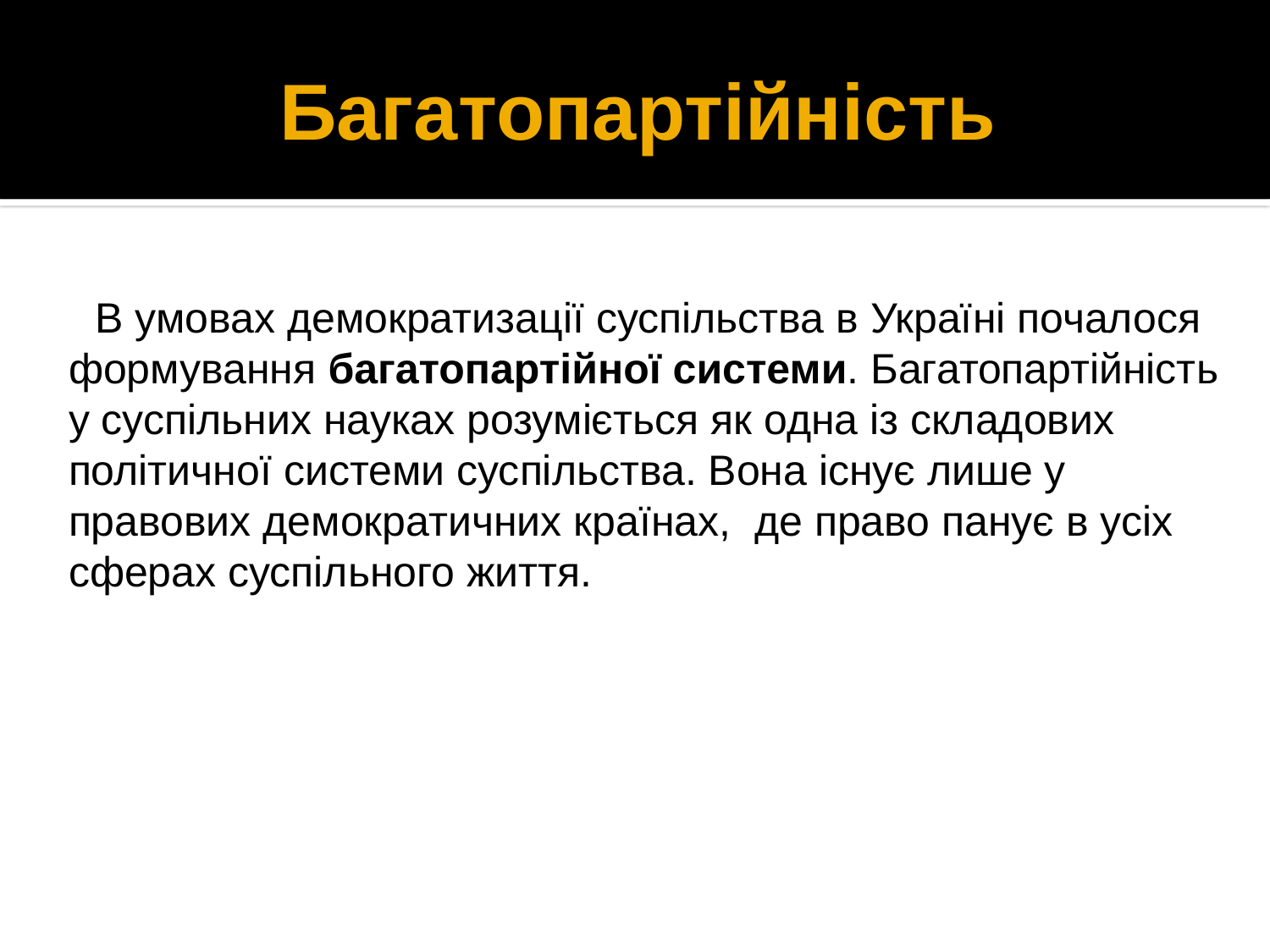

# Багатопартійність
      В умовах демократизації суспільства в Україні почалося формування багатопартійної системи. Багатопартійність у суспільних науках розуміється як одна із складових політичної системи суспільства. Вона існує лише у правових демократичних країнах,  де право панує в усіх сферах суспільного життя.